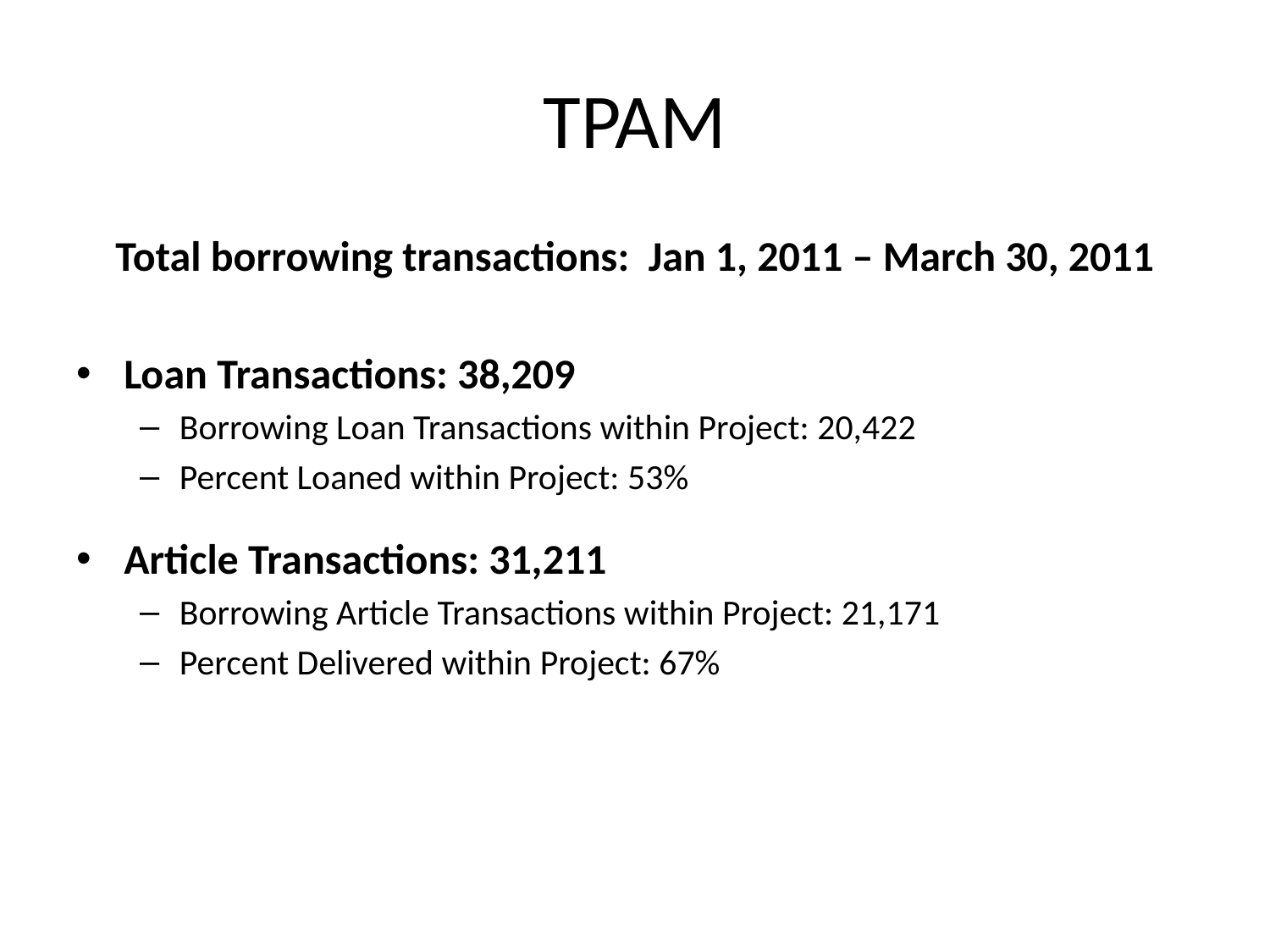

# TPAM
Total borrowing transactions:  Jan 1, 2011 – March 30, 2011

Loan Transactions: 38,209
Borrowing Loan Transactions within Project: 20,422
Percent Loaned within Project: 53%

Article Transactions: 31,211
Borrowing Article Transactions within Project: 21,171
Percent Delivered within Project: 67%